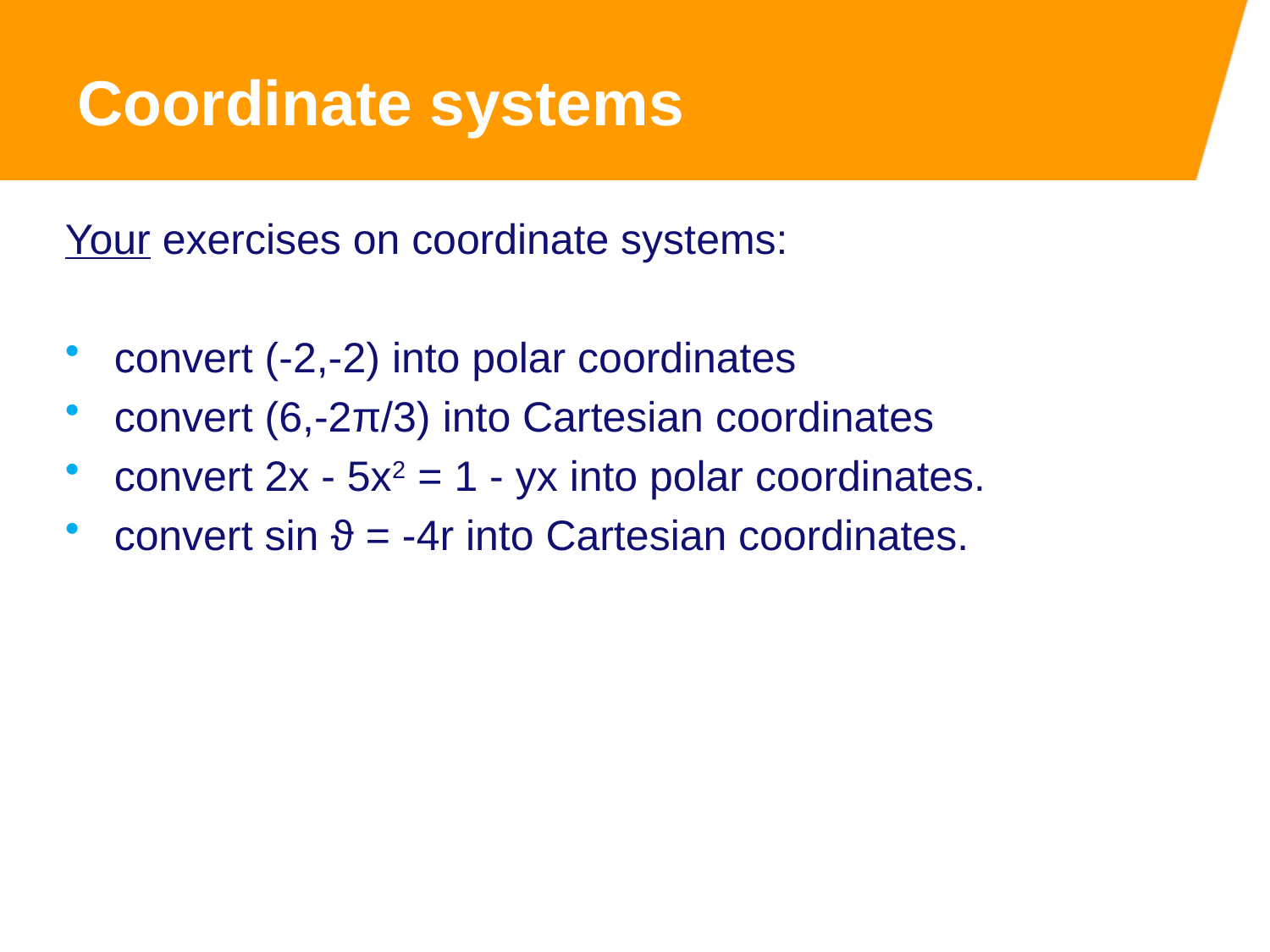

Coordinate systems
Your exercises on coordinate systems:

 convert (-2,-2) into polar coordinates
 convert (6,-2π/3) into Cartesian coordinates
 convert 2x - 5x2 = 1 - yx into polar coordinates.
 convert sin ϑ = -4r into Cartesian coordinates.